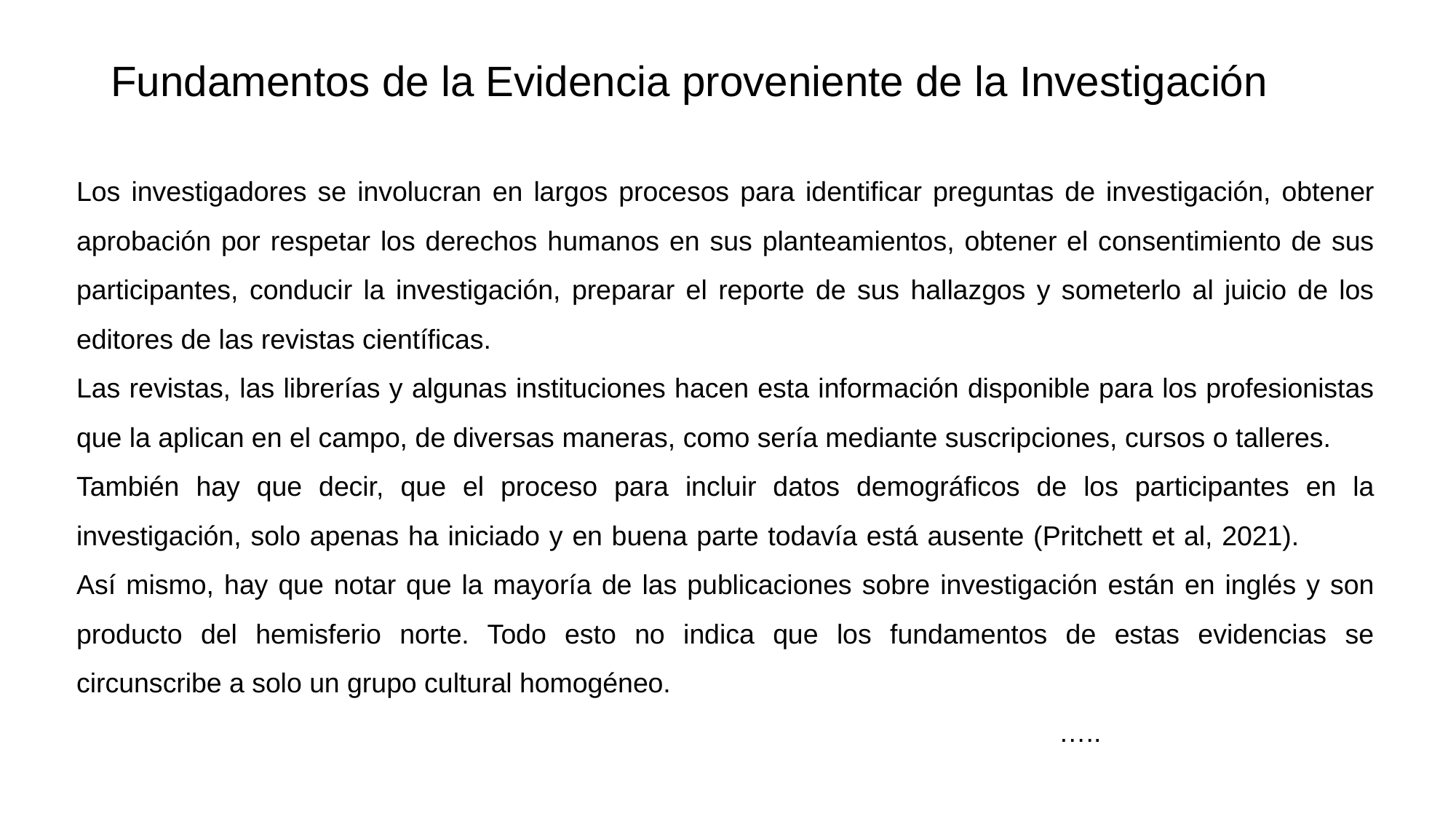

# Fundamentos de la Evidencia proveniente de la Investigación
Los investigadores se involucran en largos procesos para identificar preguntas de investigación, obtener aprobación por respetar los derechos humanos en sus planteamientos, obtener el consentimiento de sus participantes, conducir la investigación, preparar el reporte de sus hallazgos y someterlo al juicio de los editores de las revistas científicas.
Las revistas, las librerías y algunas instituciones hacen esta información disponible para los profesionistas que la aplican en el campo, de diversas maneras, como sería mediante suscripciones, cursos o talleres.
También hay que decir, que el proceso para incluir datos demográficos de los participantes en la investigación, solo apenas ha iniciado y en buena parte todavía está ausente (Pritchett et al, 2021).         Así mismo, hay que notar que la mayoría de las publicaciones sobre investigación están en inglés y son producto del hemisferio norte. Todo esto no indica que los fundamentos de estas evidencias se circunscribe a solo un grupo cultural homogéneo.
									…..